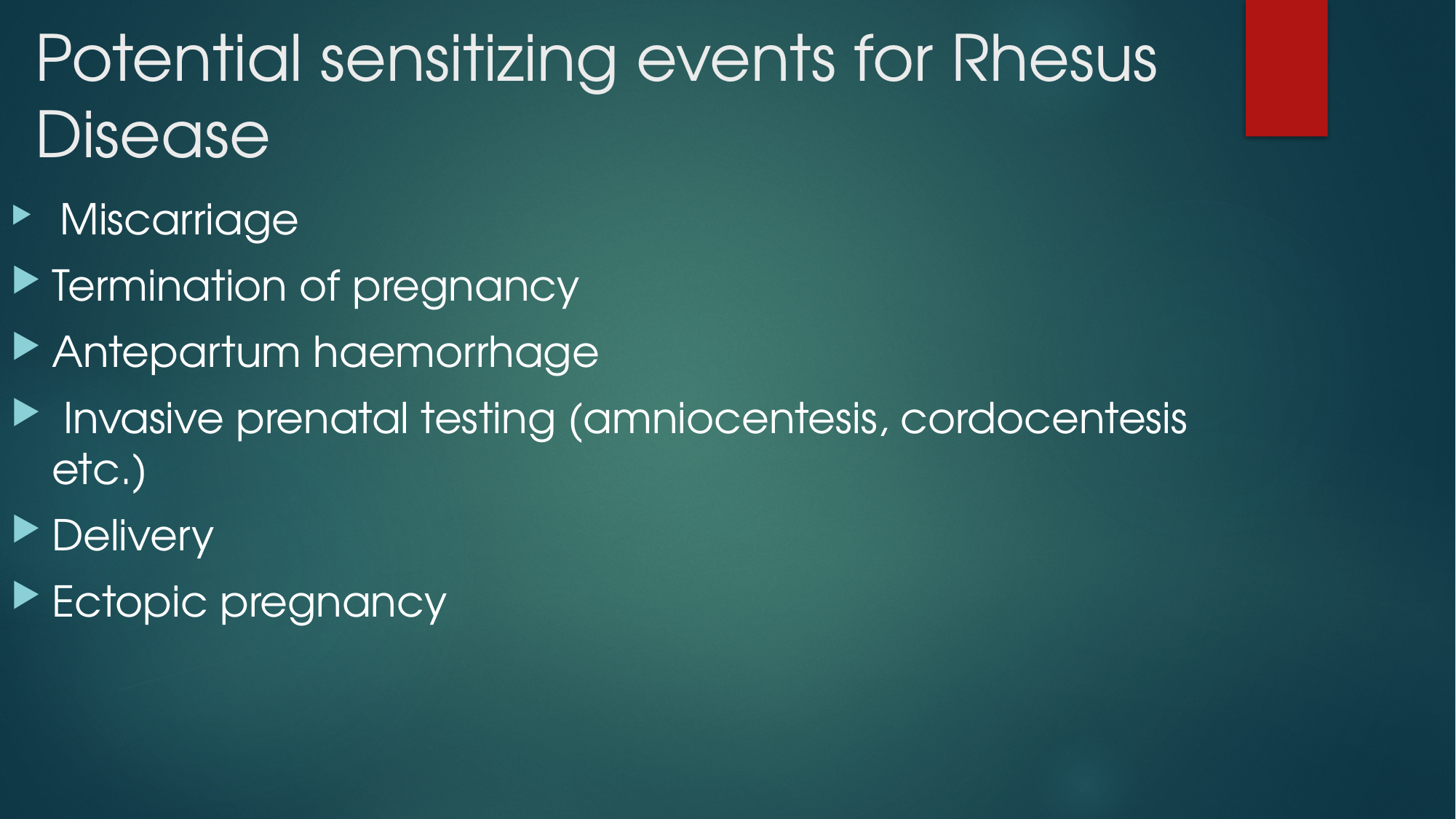

# Potential sensitizing events for Rhesus Disease
 Miscarriage
Termination of pregnancy
Antepartum haemorrhage
 Invasive prenatal testing (amniocentesis, cordocentesis etc.)
Delivery
Ectopic pregnancy